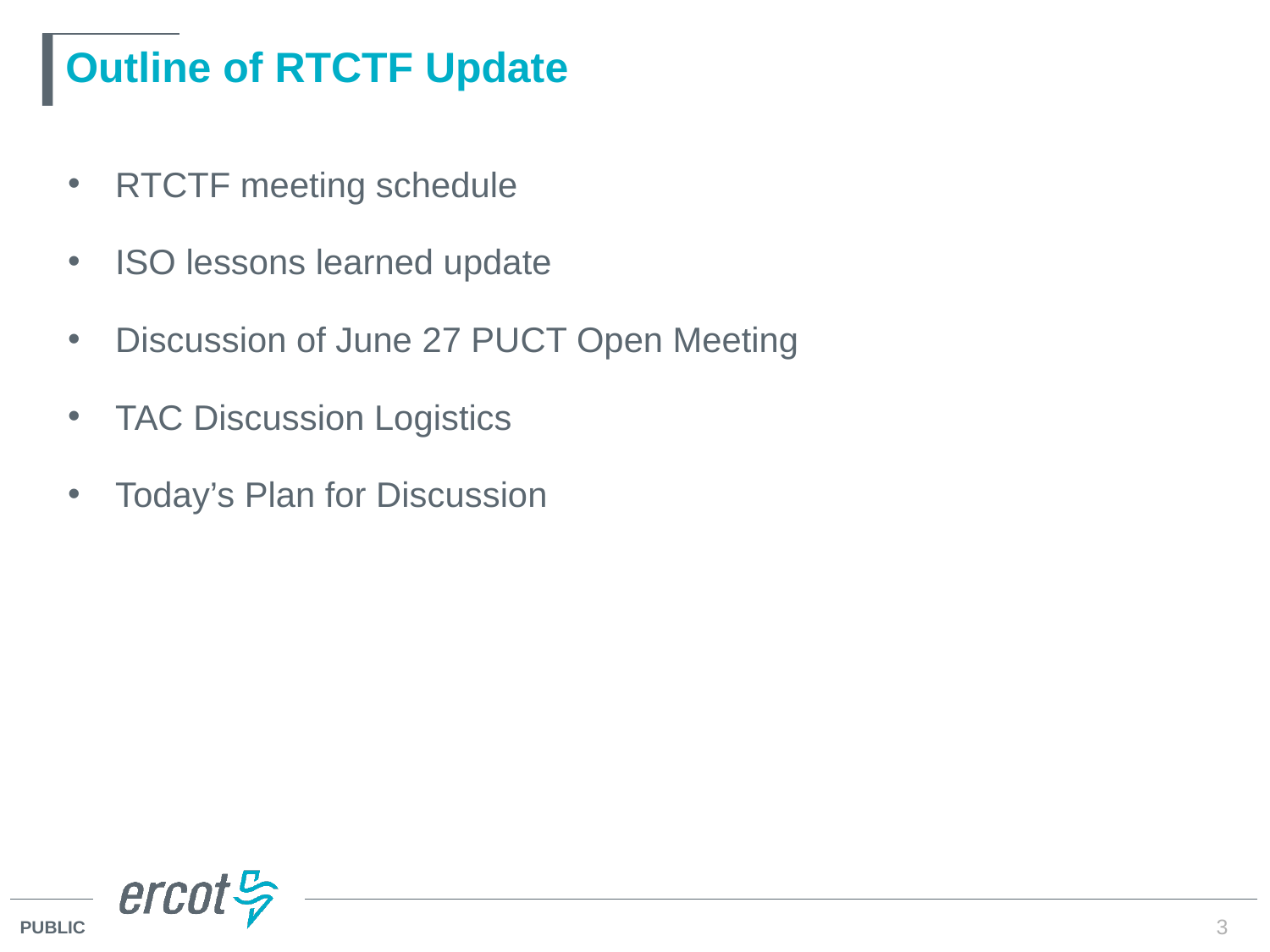

# Outline of RTCTF Update
RTCTF meeting schedule
ISO lessons learned update
Discussion of June 27 PUCT Open Meeting
TAC Discussion Logistics
Today’s Plan for Discussion
3